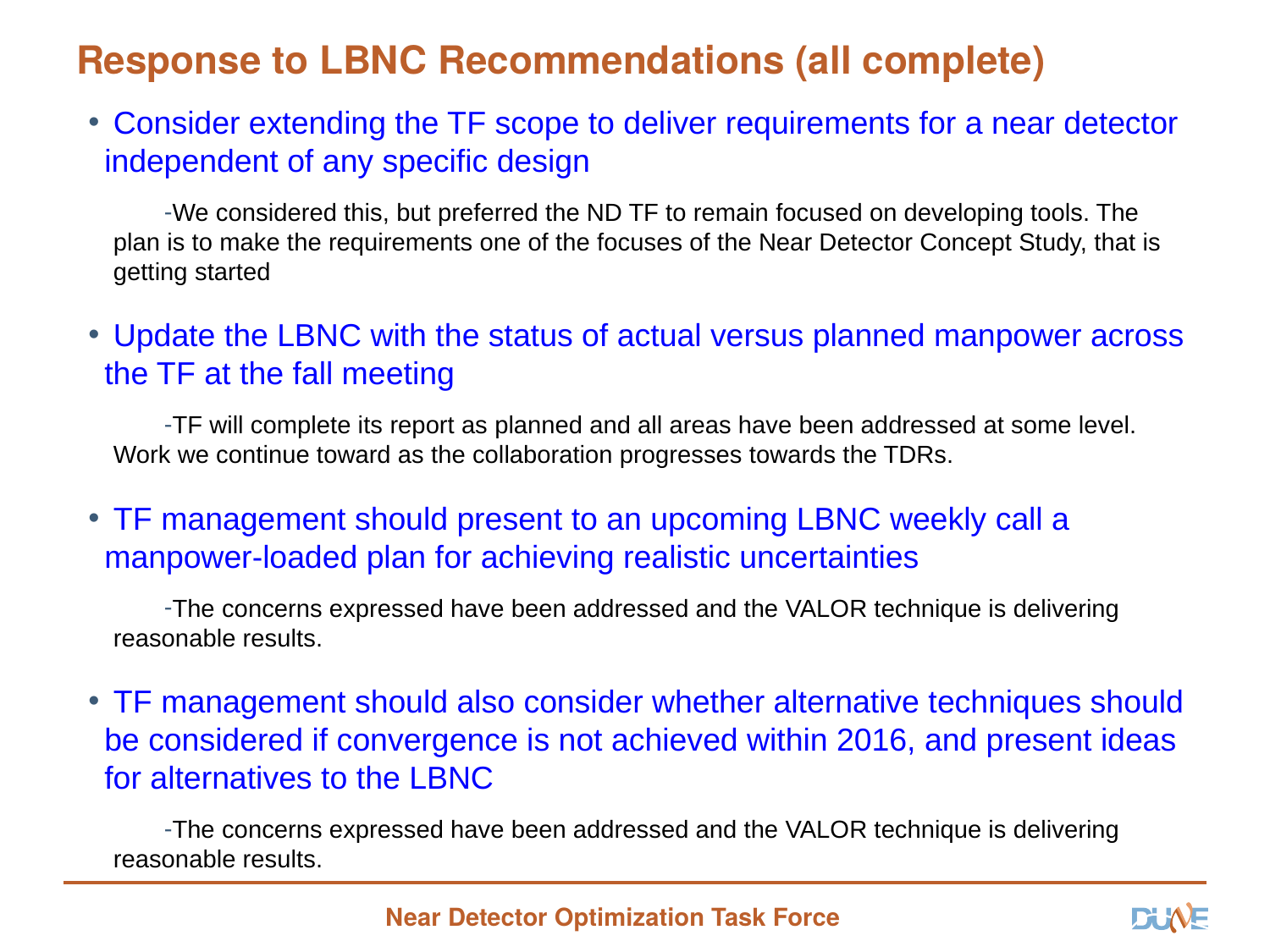

# Response to LBNC Recommendations (all complete)

 Consider extending the TF scope to deliver requirements for a near detector independent of any specific design
We considered this, but preferred the ND TF to remain focused on developing tools. The plan is to make the requirements one of the focuses of the Near Detector Concept Study, that is getting started

 Update the LBNC with the status of actual versus planned manpower across the TF at the fall meeting
TF will complete its report as planned and all areas have been addressed at some level. Work we continue toward as the collaboration progresses towards the TDRs.

 TF management should present to an upcoming LBNC weekly call a manpower-loaded plan for achieving realistic uncertainties
The concerns expressed have been addressed and the VALOR technique is delivering reasonable results.

 TF management should also consider whether alternative techniques should be considered if convergence is not achieved within 2016, and present ideas for alternatives to the LBNC
The concerns expressed have been addressed and the VALOR technique is delivering reasonable results.